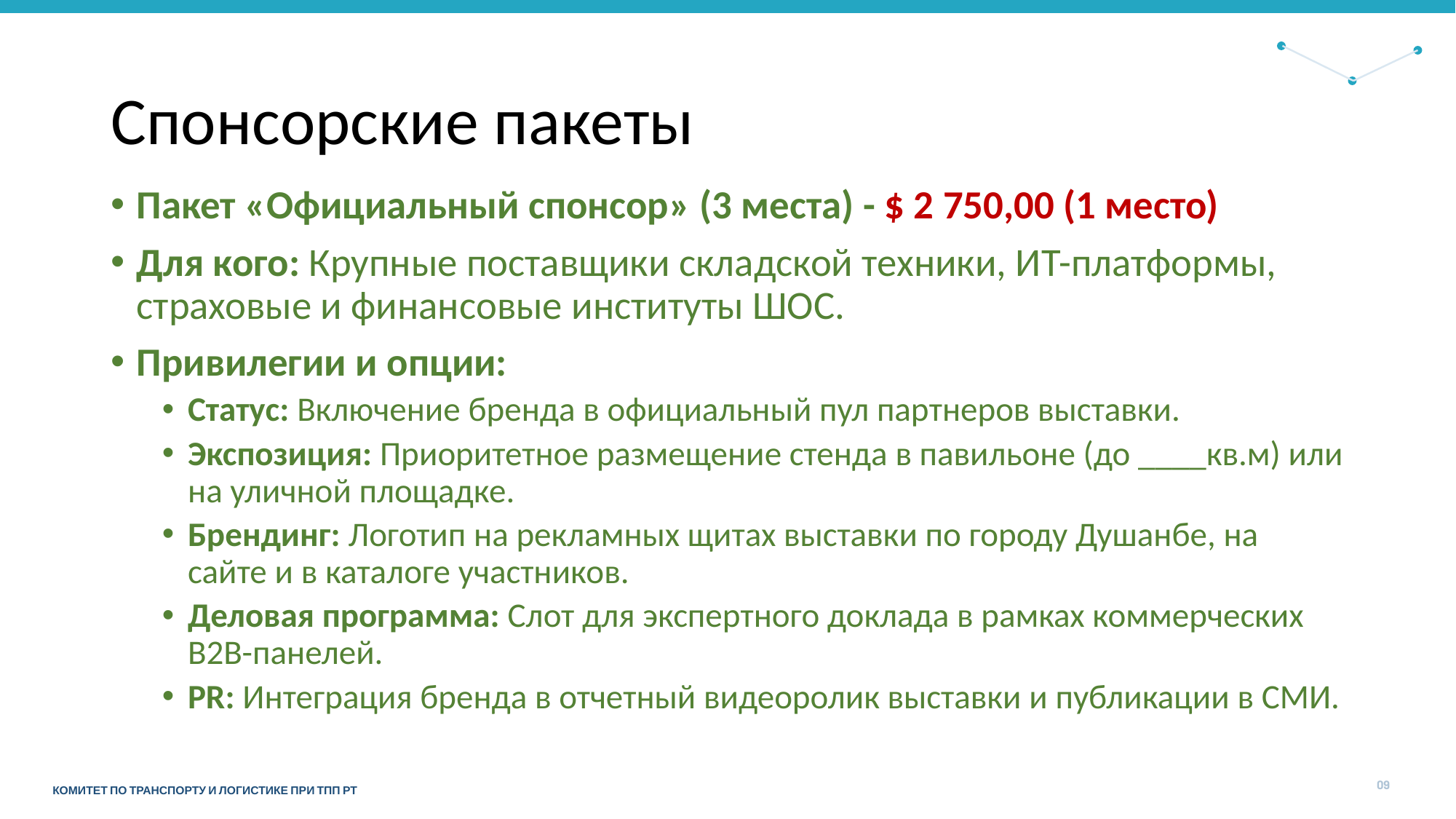

# Спонсорские пакеты

Пакет «Официальный спонсор» (3 места) - $ 2 750,00 (1 место)
Для кого: Крупные поставщики складской техники, ИТ-платформы, страховые и финансовые институты ШОС.
Привилегии и опции:
Статус: Включение бренда в официальный пул партнеров выставки.
Экспозиция: Приоритетное размещение стенда в павильоне (до ____кв.м) или на уличной площадке.
Брендинг: Логотип на рекламных щитах выставки по городу Душанбе, на сайте и в каталоге участников.
Деловая программа: Слот для экспертного доклада в рамках коммерческих B2B-панелей.
PR: Интеграция бренда в отчетный видеоролик выставки и публикации в СМИ.

19–20 ОКТЯБРЯ 2026 г.
09
КОМИТЕТ ПО ТРАНСПОРТУ И ЛОГИСТИКЕ ПРИ ТПП РТ